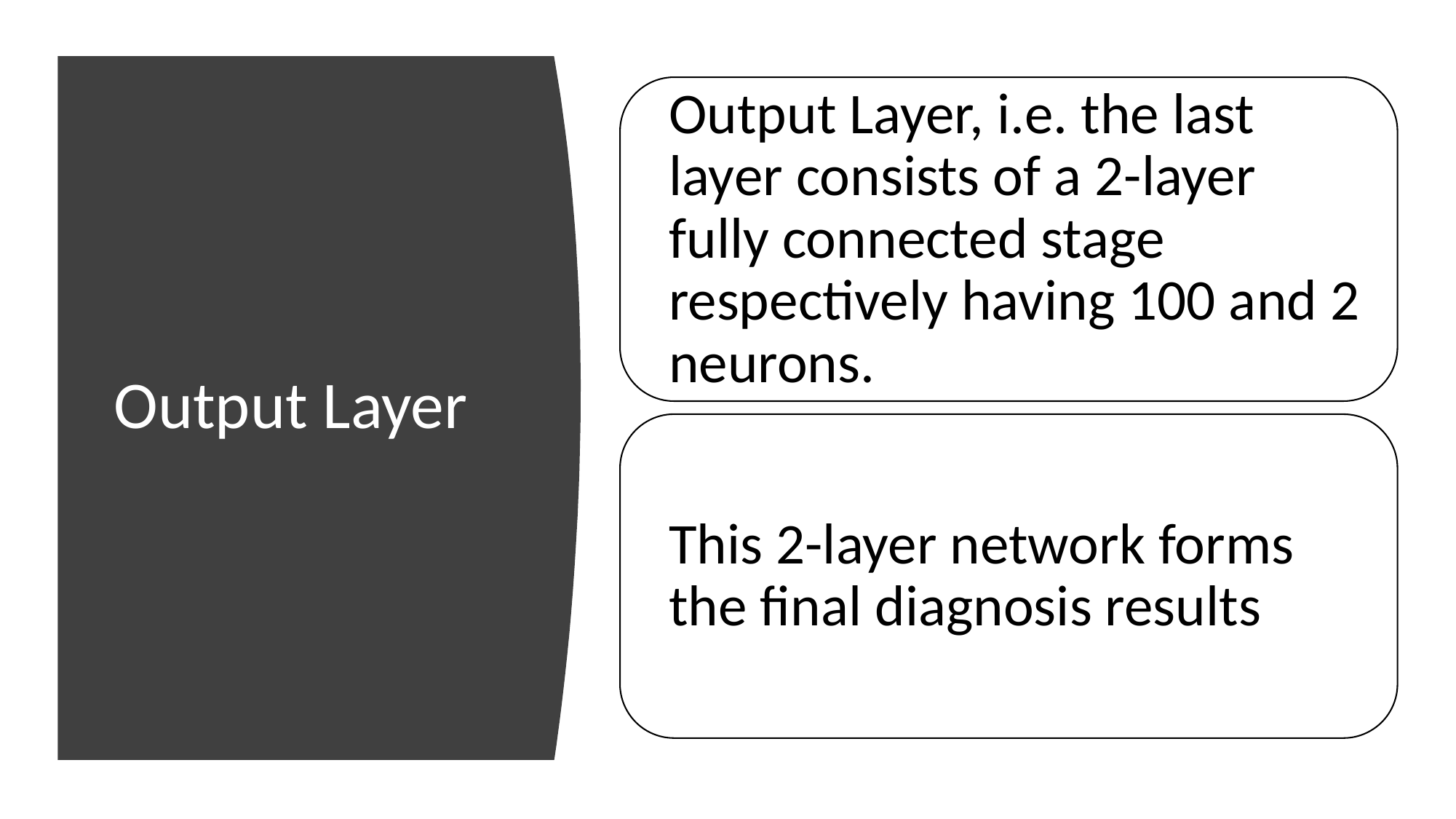

Output Layer, i.e. the last layer consists of a 2-layer fully connected stage respectively having 100 and 2 neurons.
This 2-layer network forms the final diagnosis results

# Output Layer